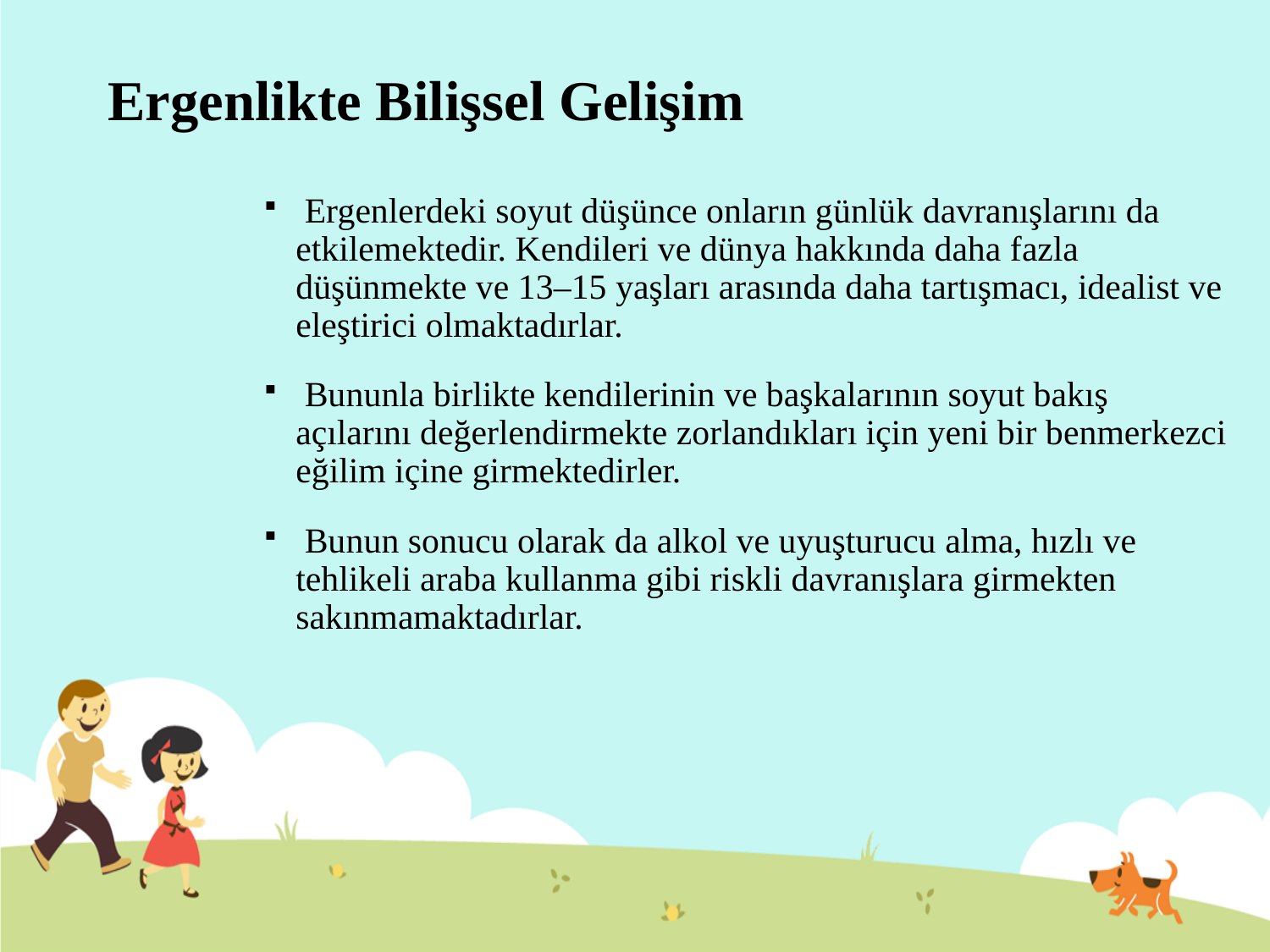

# Ergenlikte Bilişsel Gelişim
 Ergenlerdeki soyut düşünce onların günlük davranışlarını da etkilemektedir. Kendileri ve dünya hakkında daha fazla düşünmekte ve 13–15 yaşları arasında daha tartışmacı, idealist ve eleştirici olmaktadırlar.
 Bununla birlikte kendilerinin ve başkalarının soyut bakış açılarını değerlendirmekte zorlandıkları için yeni bir benmerkezci eğilim içine girmektedirler.
 Bunun sonucu olarak da alkol ve uyuşturucu alma, hızlı ve tehlikeli araba kullanma gibi riskli davranışlara girmekten sakınmamaktadırlar.